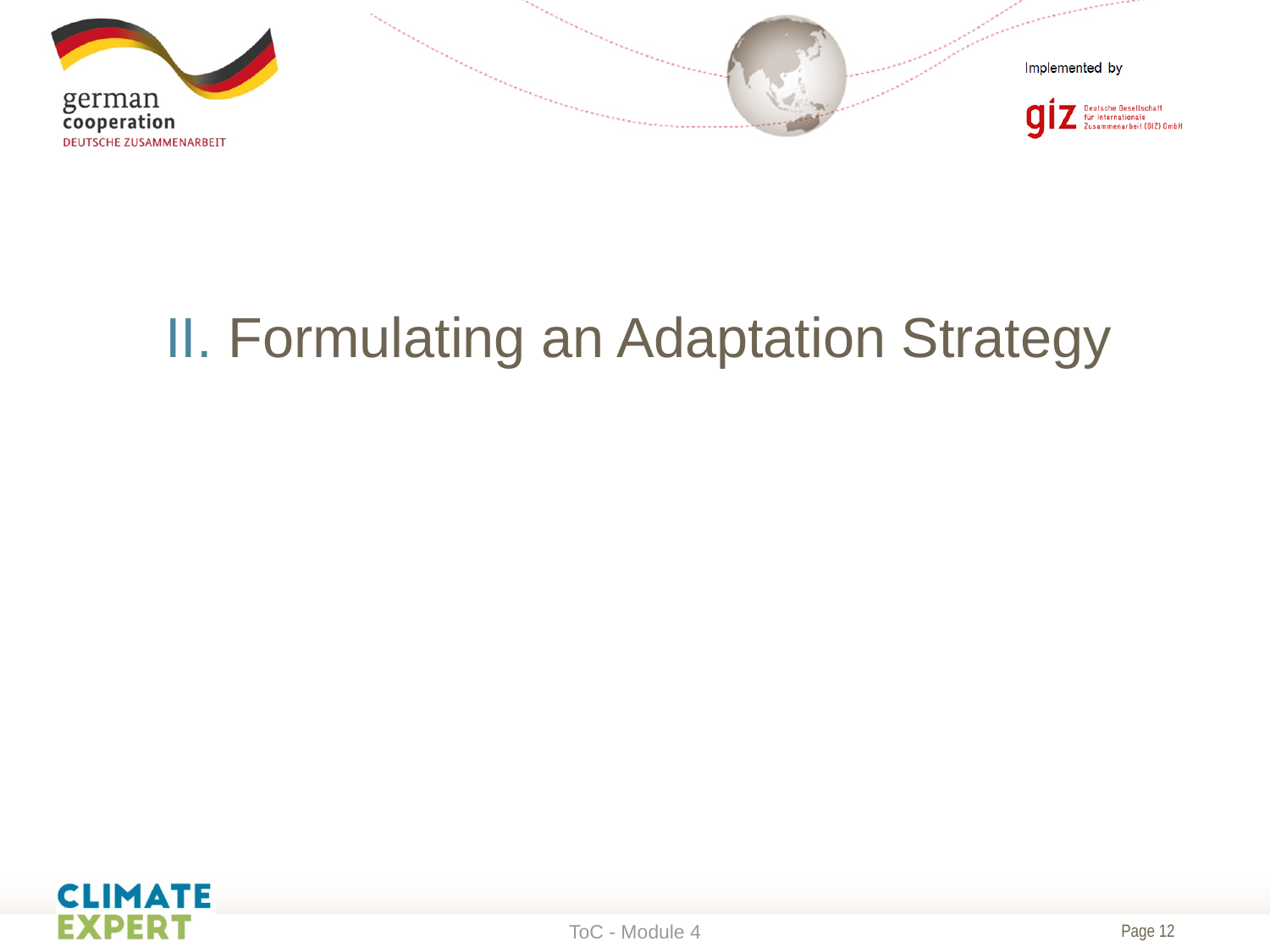

# II. Formulating an Adaptation Strategy
ToC - Module 4